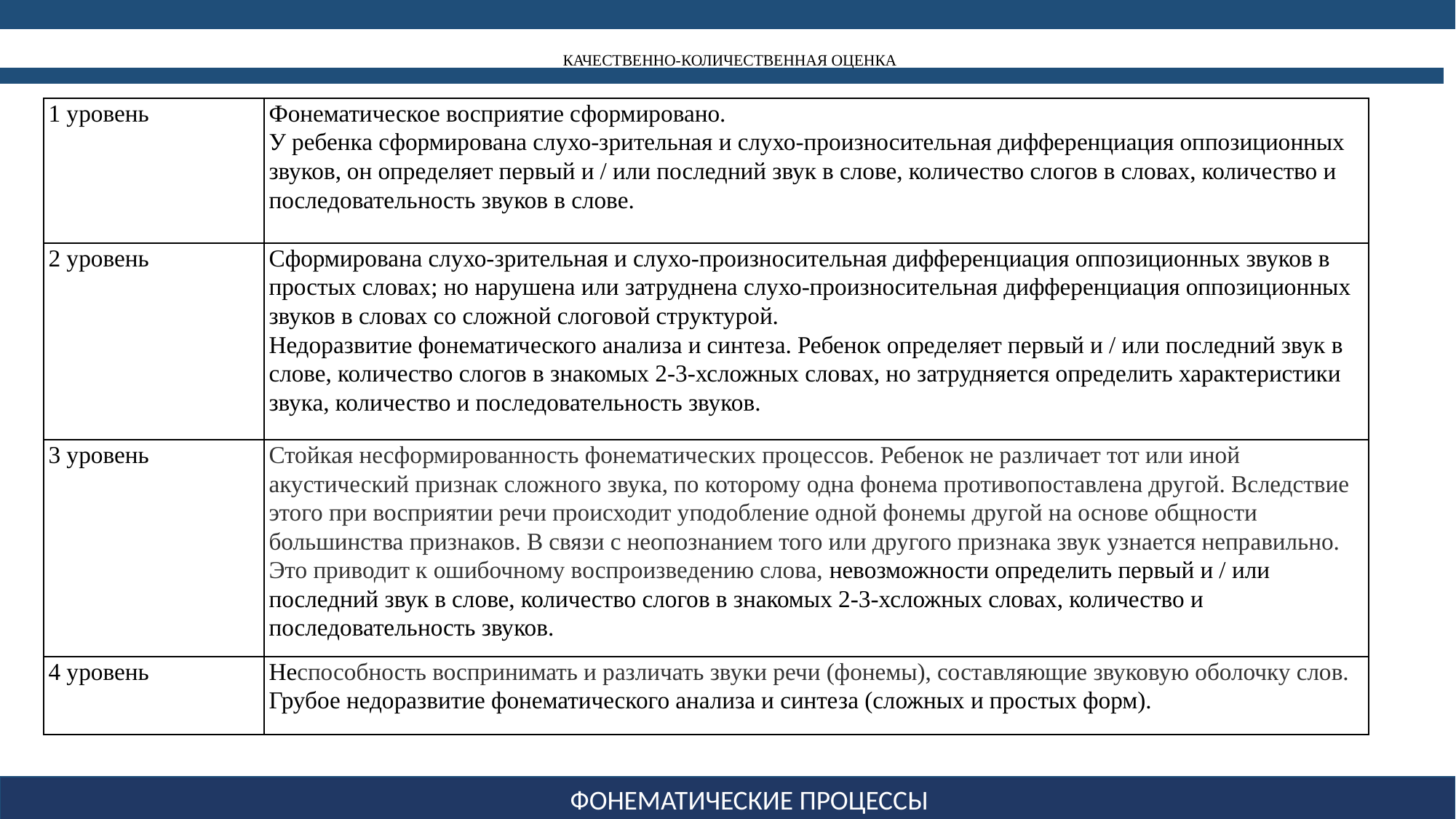

# Качественно-количественная оценка

| 1 уровень | Фонематическое восприятие сформировано. У ребенка сформирована слухо-зрительная и слухо-произносительная дифференциация оппозиционных звуков, он определяет первый и / или последний звук в слове, количество слогов в словах, количество и последовательность звуков в слове. |
| --- | --- |
| 2 уровень | Сформирована слухо-зрительная и слухо-произносительная дифференциация оппозиционных звуков в простых словах; но нарушена или затруднена слухо-произносительная дифференциация оппозиционных звуков в словах со сложной слоговой структурой. Недоразвитие фонематического анализа и синтеза. Ребенок определяет первый и / или последний звук в слове, количество слогов в знакомых 2-3-хсложных словах, но затрудняется определить характеристики звука, количество и последовательность звуков. |
| 3 уровень | Стойкая несформированность фонематических процессов. Ребенок не различает тот или иной акустический признак сложного звука, по которому одна фонема противопоставлена другой. Вследствие этого при восприятии речи происходит уподобление одной фонемы другой на основе общности большинства признаков. В связи с неопознанием того или другого признака звук узнается неправильно. Это приводит к ошибочному воспроизведению слова, невозможности определить первый и / или последний звук в слове, количество слогов в знакомых 2-3-хсложных словах, количество и последовательность звуков. |
| 4 уровень | Неспособность воспринимать и различать звуки речи (фонемы), составляющие звуковую оболочку слов. Грубое недоразвитие фонематического анализа и синтеза (сложных и простых форм). |
ФОНЕМАТИЧЕСКИЕ ПРОЦЕССЫ